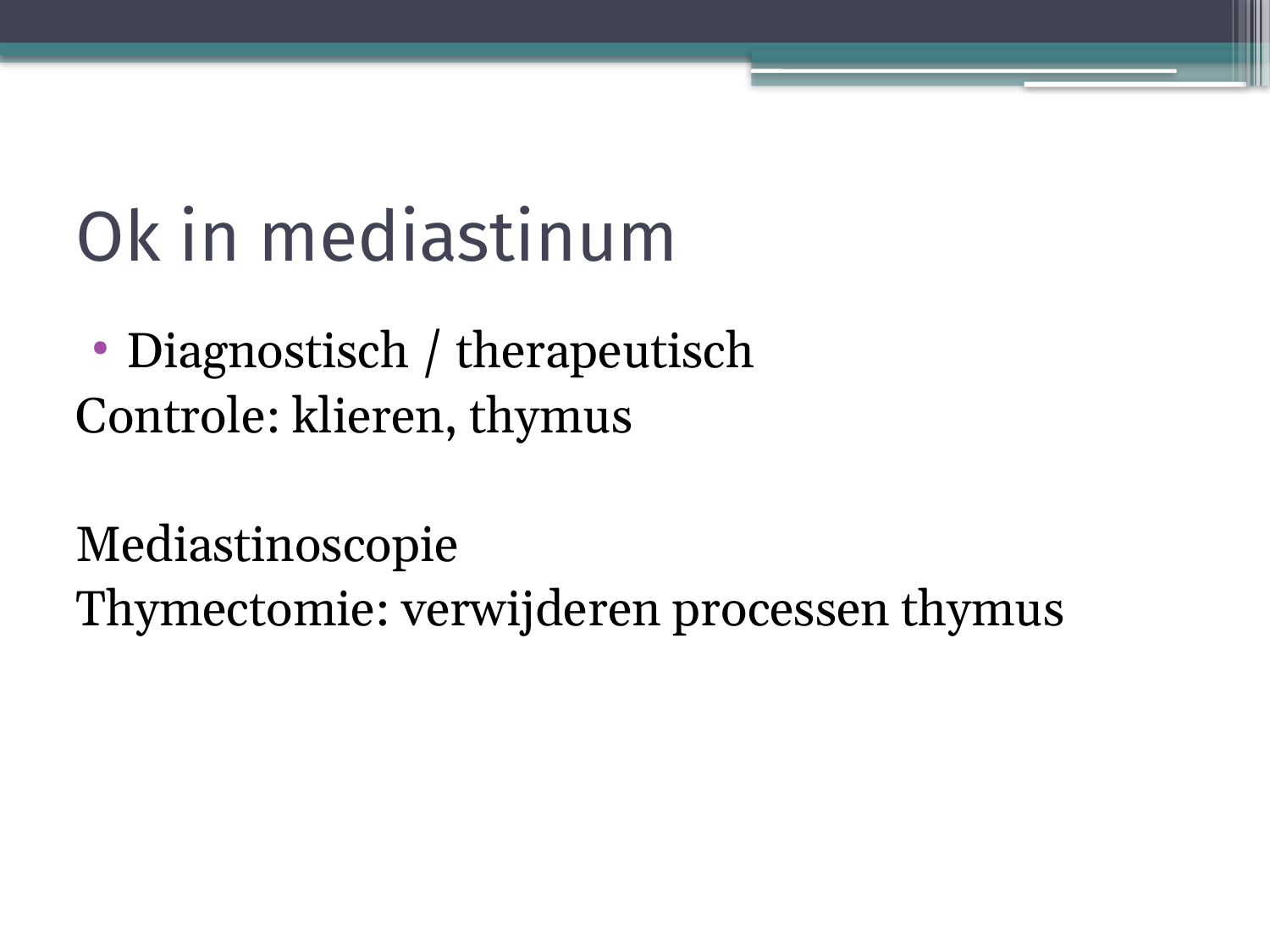

# Ok in mediastinum
Diagnostisch / therapeutisch
Controle: klieren, thymus

Mediastinoscopie
Thymectomie: verwijderen processen thymus